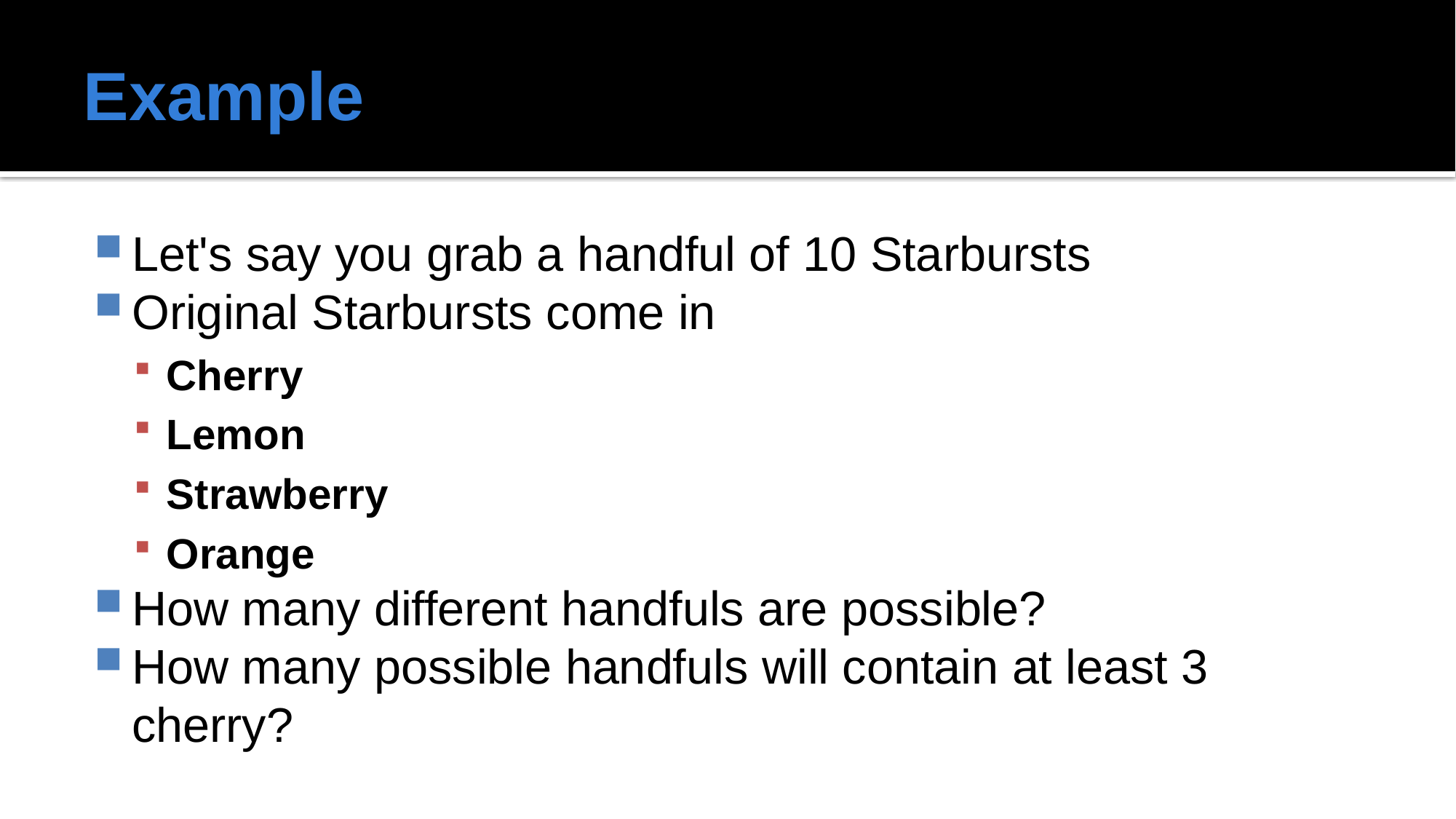

# Example
Let's say you grab a handful of 10 Starbursts
Original Starbursts come in
Cherry
Lemon
Strawberry
Orange
How many different handfuls are possible?
How many possible handfuls will contain at least 3 cherry?